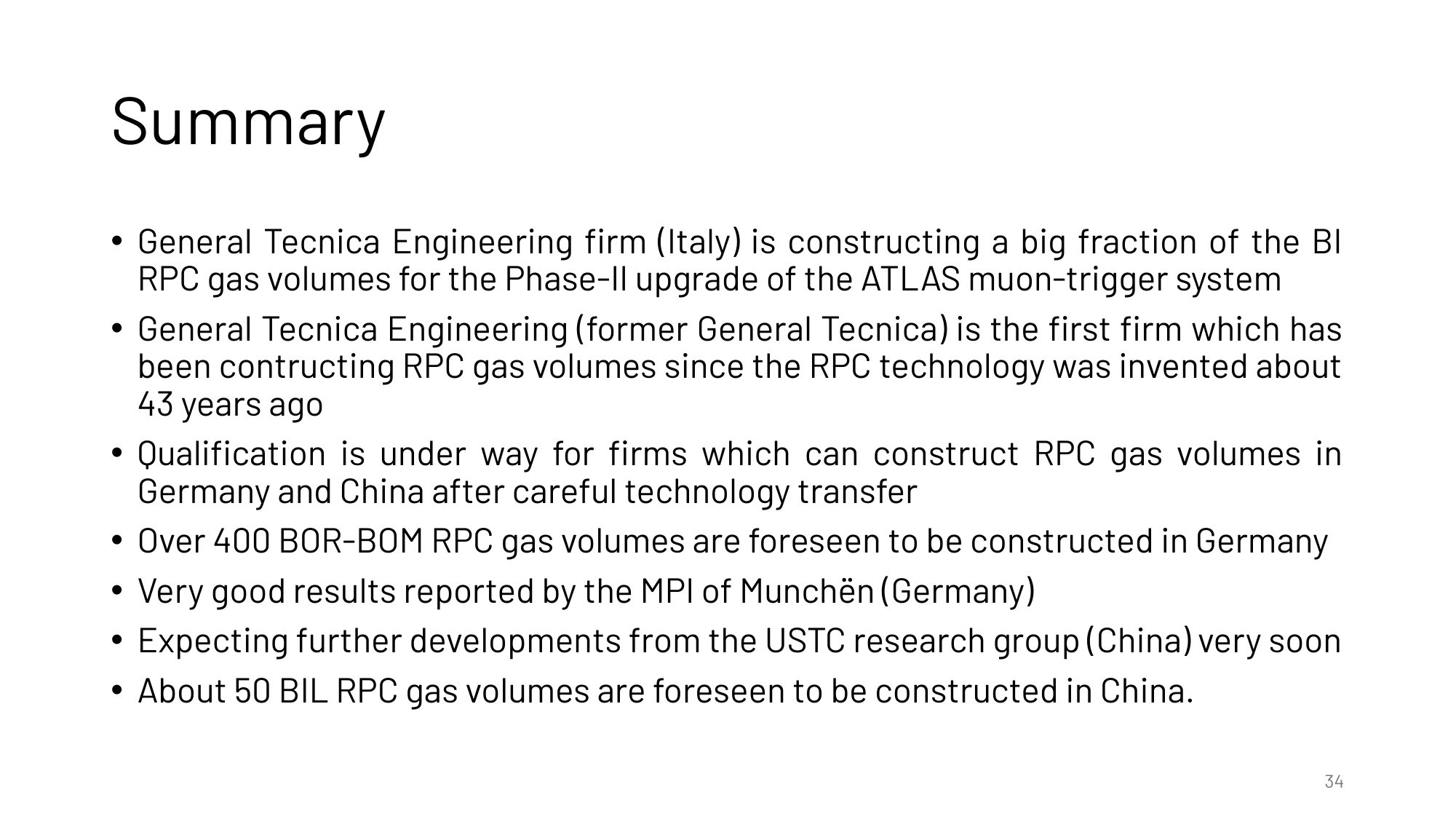

# Summary
General Tecnica Engineering firm (Italy) is constructing a big fraction of the BI RPC gas volumes for the Phase-II upgrade of the ATLAS muon-trigger system
General Tecnica Engineering (former General Tecnica) is the first firm which has been contructing RPC gas volumes since the RPC technology was invented about 43 years ago
Qualification is under way for firms which can construct RPC gas volumes in Germany and China after careful technology transfer
Over 400 BOR-BOM RPC gas volumes are foreseen to be constructed in Germany
Very good results reported by the MPI of Munchën (Germany)
Expecting further developments from the USTC research group (China) very soon
About 50 BIL RPC gas volumes are foreseen to be constructed in China.
34